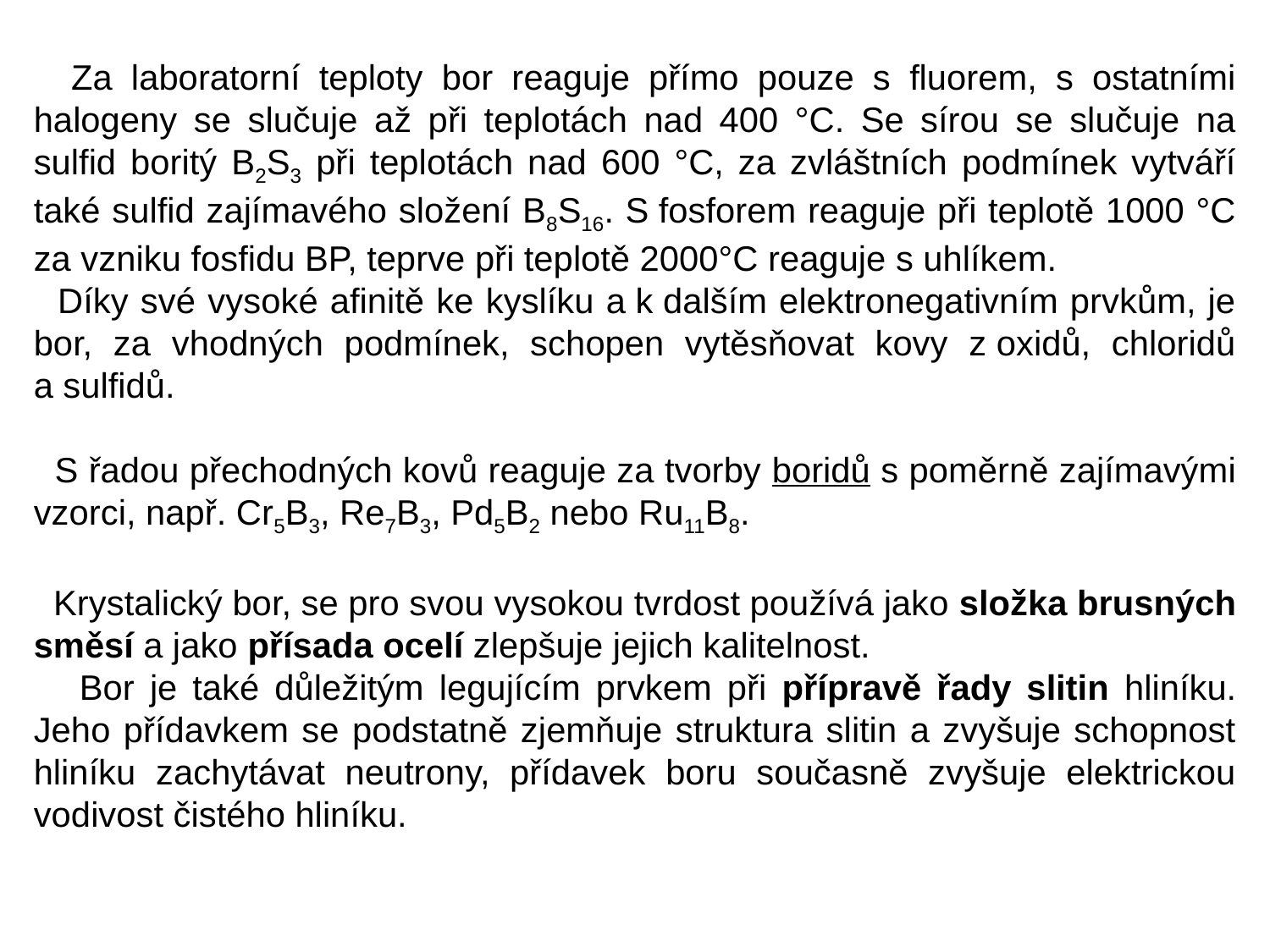

Za laboratorní teploty bor reaguje přímo pouze s fluorem, s ostatními halogeny se slučuje až při teplotách nad 400 °C. Se sírou se slučuje na sulfid boritý B2S3 při teplotách nad 600 °C, za zvláštních podmínek vytváří také sulfid zajímavého složení B8S16. S fosforem reaguje při teplotě 1000 °C za vzniku fosfidu BP, teprve při teplotě 2000°C reaguje s uhlíkem.
  Díky své vysoké afinitě ke kyslíku a k dalším elektronegativním prvkům, je bor, za vhodných podmínek, schopen vytěsňovat kovy z oxidů, chloridů a sulfidů.

  S řadou přechodných kovů reaguje za tvorby boridů s poměrně zajímavými vzorci, např. Cr5B3, Re7B3, Pd5B2 nebo Ru11B8.

  Krystalický bor, se pro svou vysokou tvrdost používá jako složka brusných směsí a jako přísada ocelí zlepšuje jejich kalitelnost.
   Bor je také důležitým legujícím prvkem při přípravě řady slitin hliníku. Jeho přídavkem se podstatně zjemňuje struktura slitin a zvyšuje schopnost hliníku zachytávat neutrony, přídavek boru současně zvyšuje elektrickou vodivost čistého hliníku.